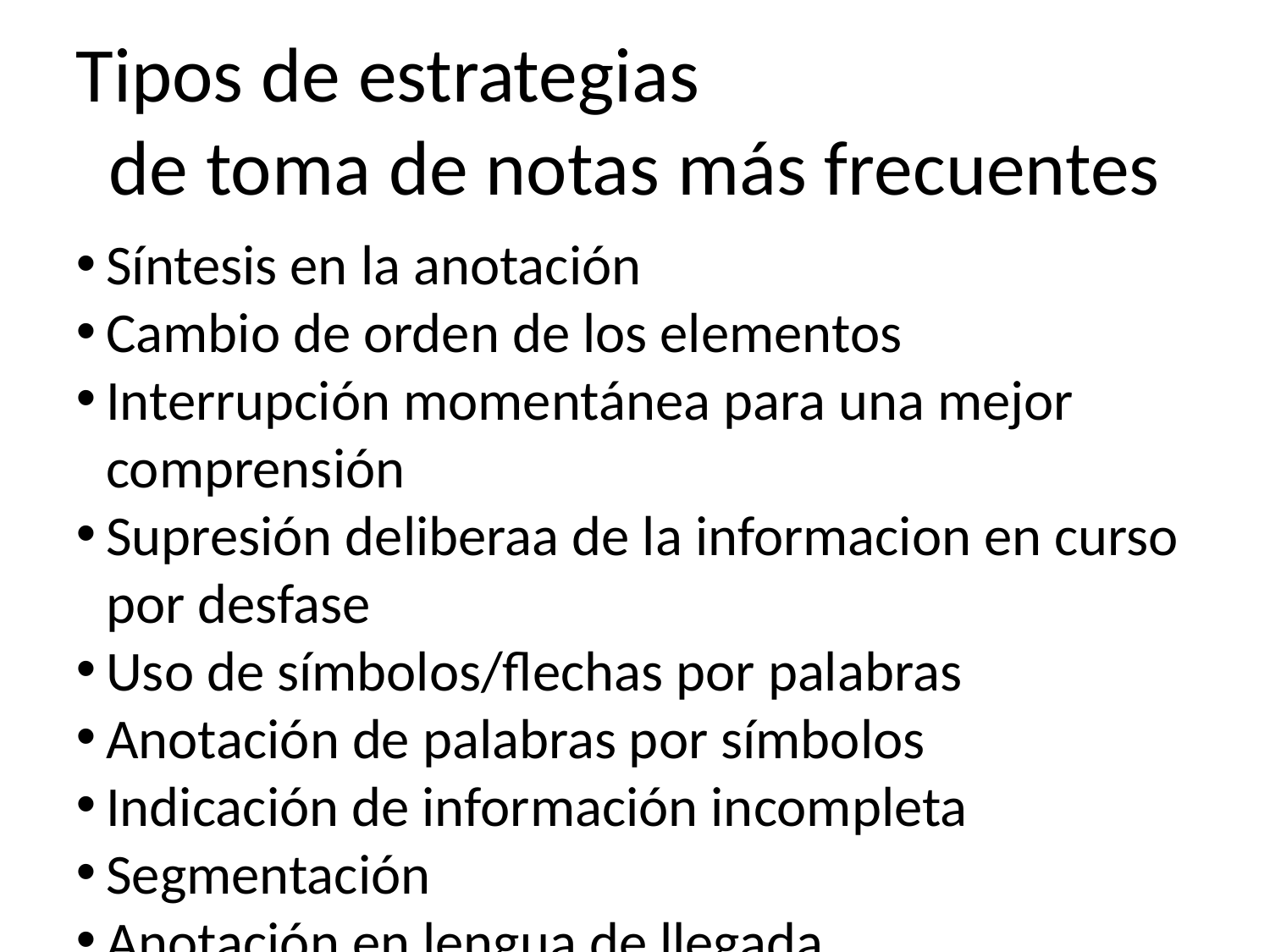

Tipos de estrategias
de toma de notas más frecuentes
Síntesis en la anotación
Cambio de orden de los elementos
Interrupción momentánea para una mejor comprensión
Supresión deliberaa de la informacion en curso por desfase
Uso de símbolos/flechas por palabras
Anotación de palabras por símbolos
Indicación de información incompleta
Segmentación
Anotación en lengua de llegada
Anotación en lengua de partida
Indicación de una enumeración incompleta
No anotación de un elemento/segmento
Supresión deliberada de información secundaria
Anotación de cifras